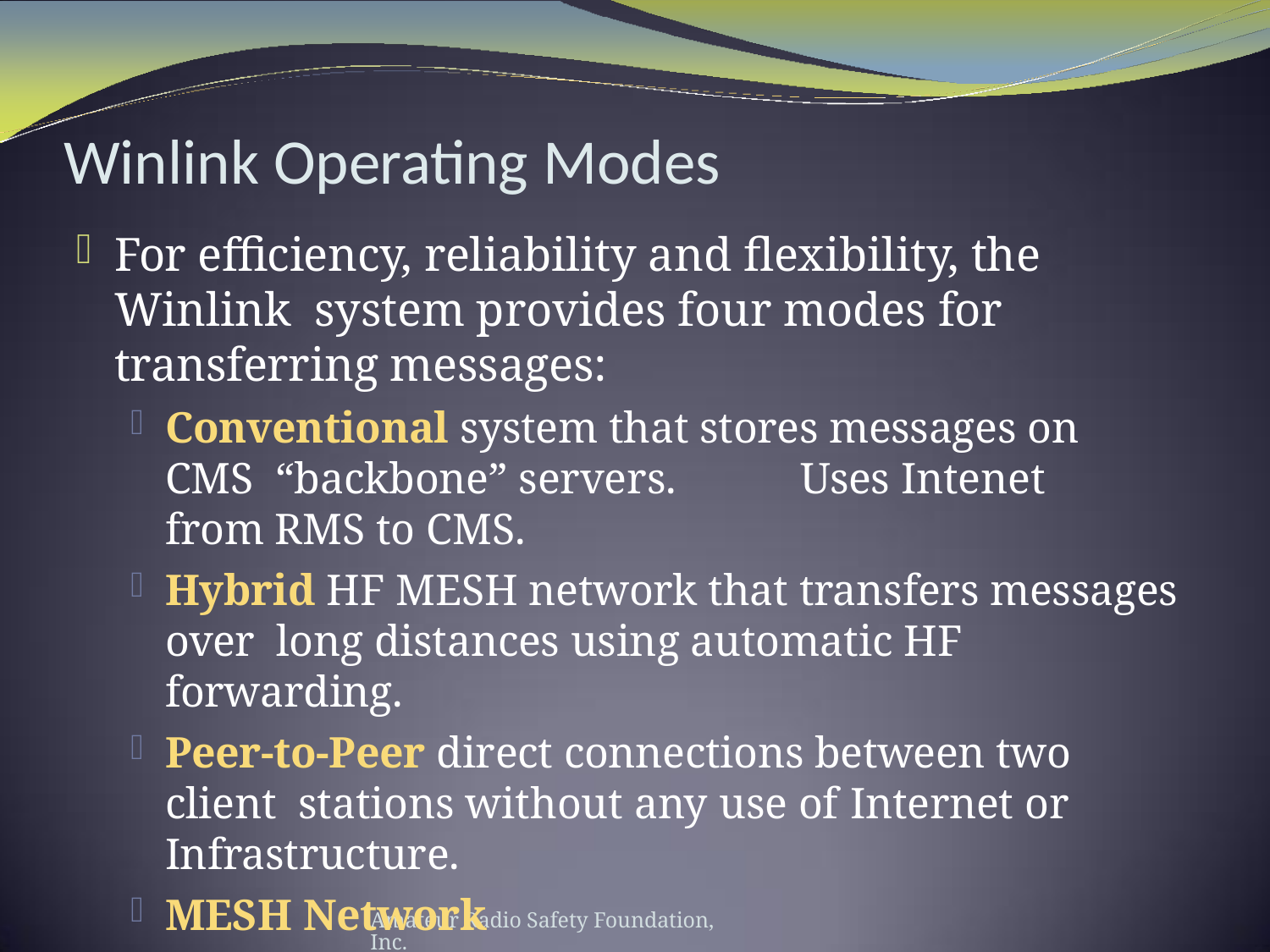

# Winlink Operating Modes
For efficiency, reliability and flexibility, the Winlink  system provides four modes for transferring messages:
Conventional system that stores messages on CMS  “backbone” servers.	Uses Intenet from RMS to CMS.
Hybrid HF MESH network that transfers messages over  long distances using automatic HF forwarding.
Peer-to-Peer direct connections between two client  stations without any use of Internet or Infrastructure.
MESH Network
Peer-to-peer	through MESH between two Winlink Express.
Post office server hosted by RMS Relay.
Amateur Radio Safety Foundation, Inc.